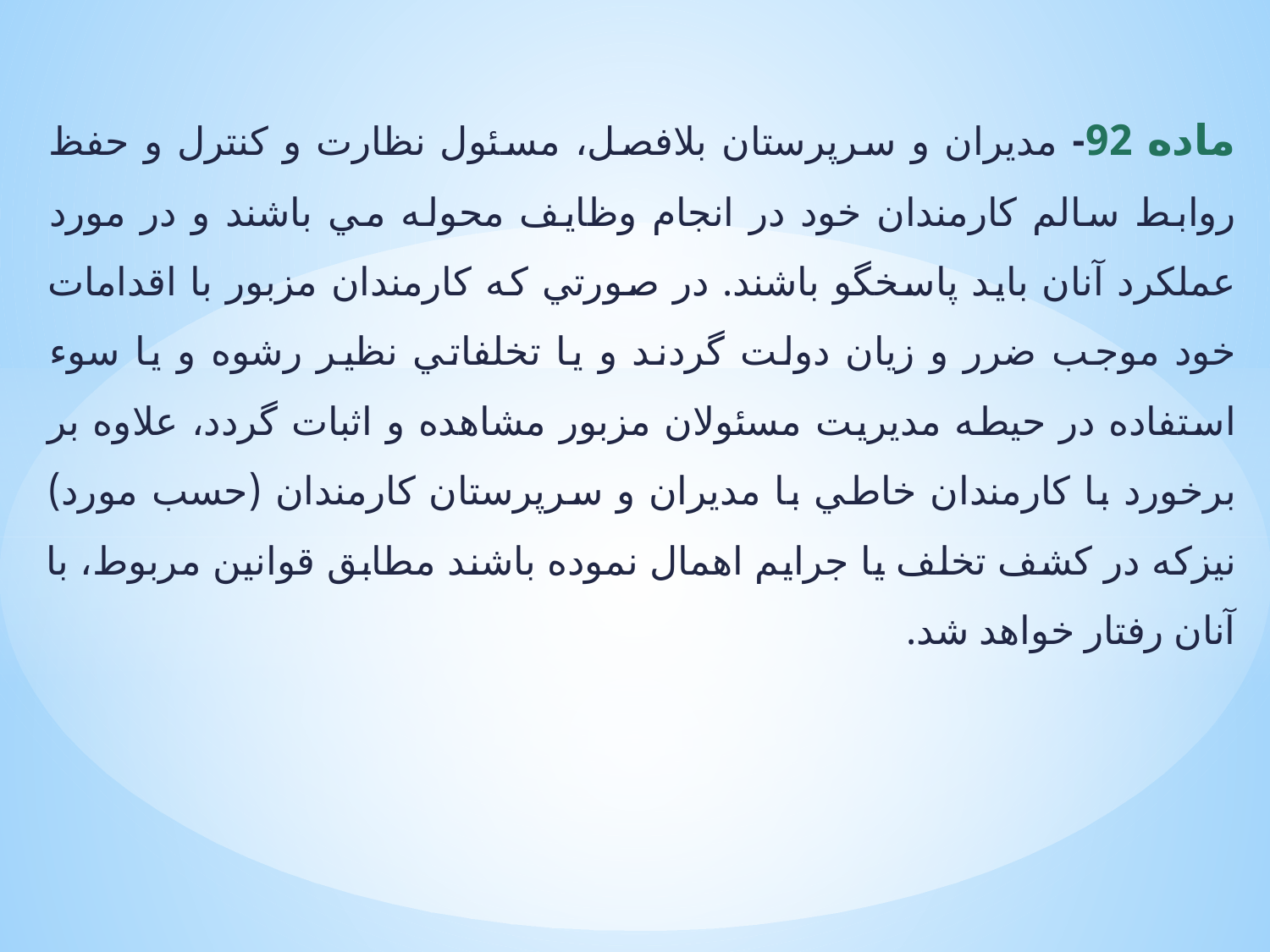

ماده 92- مديران و سرپرستان بلافصل، مسئول نظارت و كنترل و حفظ روابط سالم كارمندان خود در انجام وظايف محوله مي باشند و در مورد عملكرد آنان بايد پاسخگو باشند. در صورتي كه كارمندان مزبور با اقدامات خود موجب ضرر و زيان دولت گردند و يا تخلفاتي نظير رشوه و يا سوء استفاده در حيطه مديريت مسئولان مزبور مشاهده و اثبات گردد، علاوه بر برخورد با كارمندان خاطي با مديران و سرپرستان كارمندان (حسب مورد) نيزكه در كشف تخلف يا جرايم اهمال نموده باشند مطابق قوانين مربوط، با آنان رفتار خواهد شد.